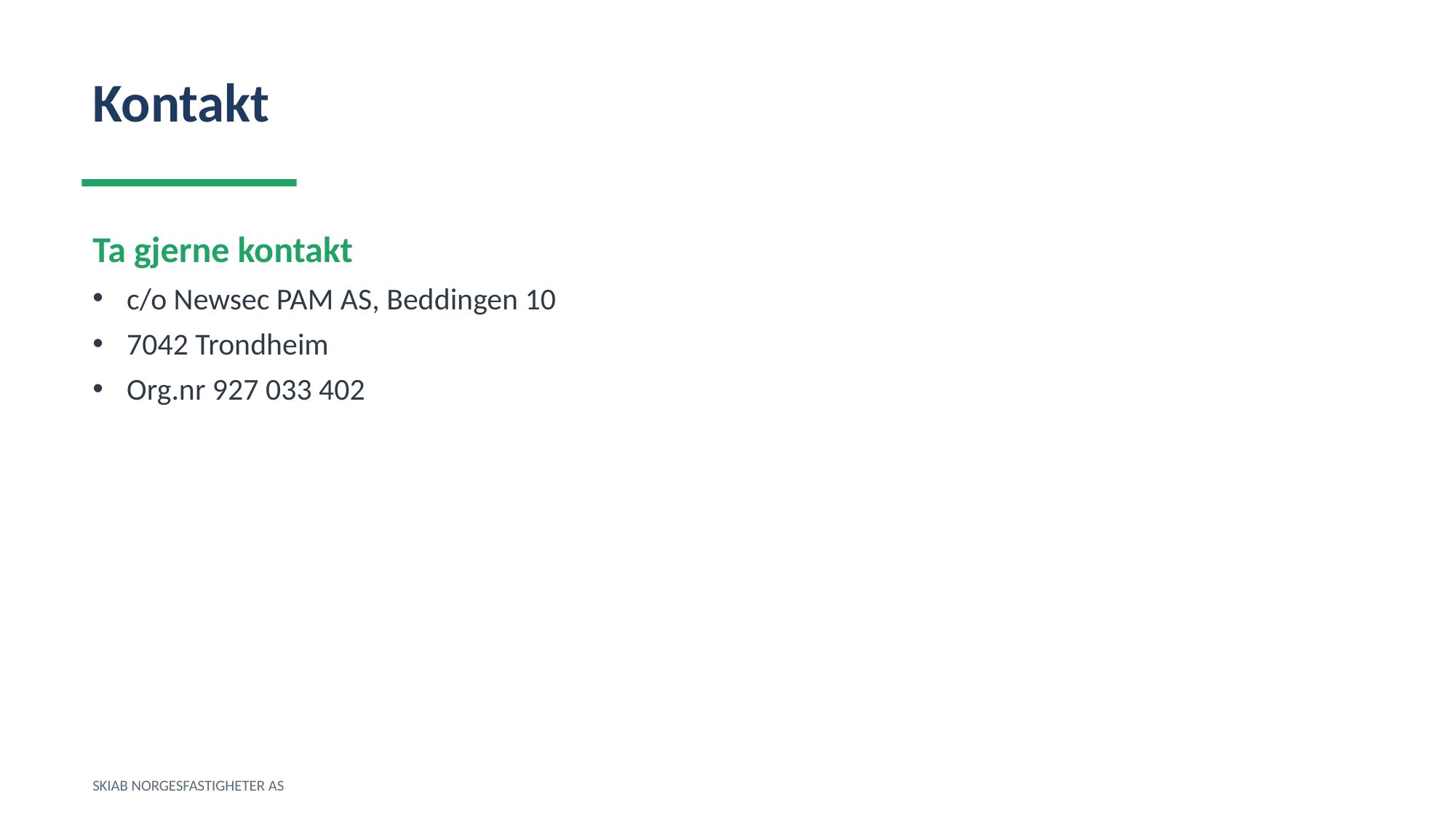

Kontakt

Ta gjerne kontakt
c/o Newsec PAM AS, Beddingen 10
7042 Trondheim
Org.nr 927 033 402
SKIAB NORGESFASTIGHETER AS